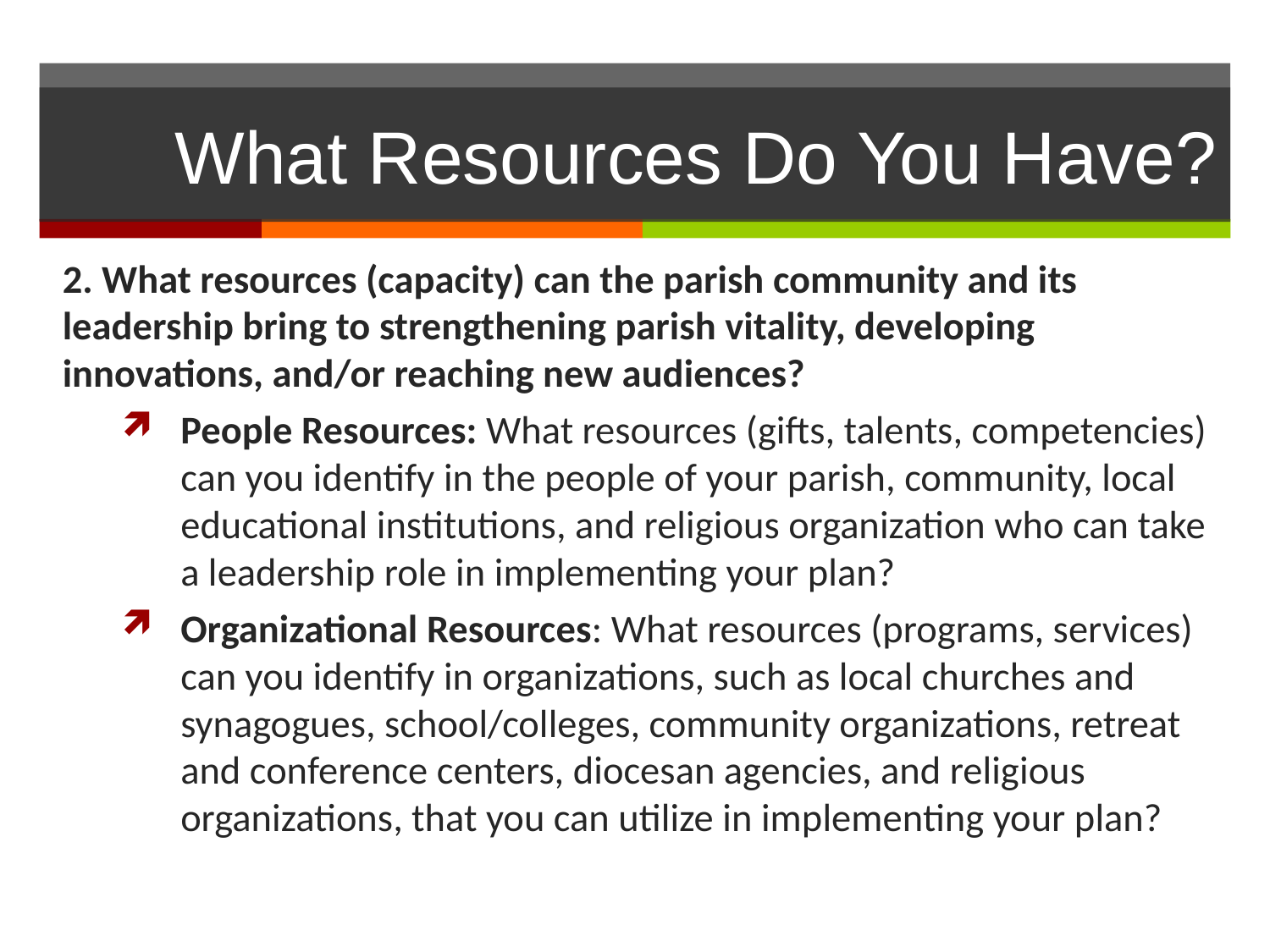

# What Resources Do You Have?
2. What resources (capacity) can the parish community and its leadership bring to strengthening parish vitality, developing innovations, and/or reaching new audiences?
People Resources: What resources (gifts, talents, competencies) can you identify in the people of your parish, community, local educational institutions, and religious organization who can take a leadership role in implementing your plan?
Organizational Resources: What resources (programs, services) can you identify in organizations, such as local churches and synagogues, school/colleges, community organizations, retreat and conference centers, diocesan agencies, and religious organizations, that you can utilize in implementing your plan?